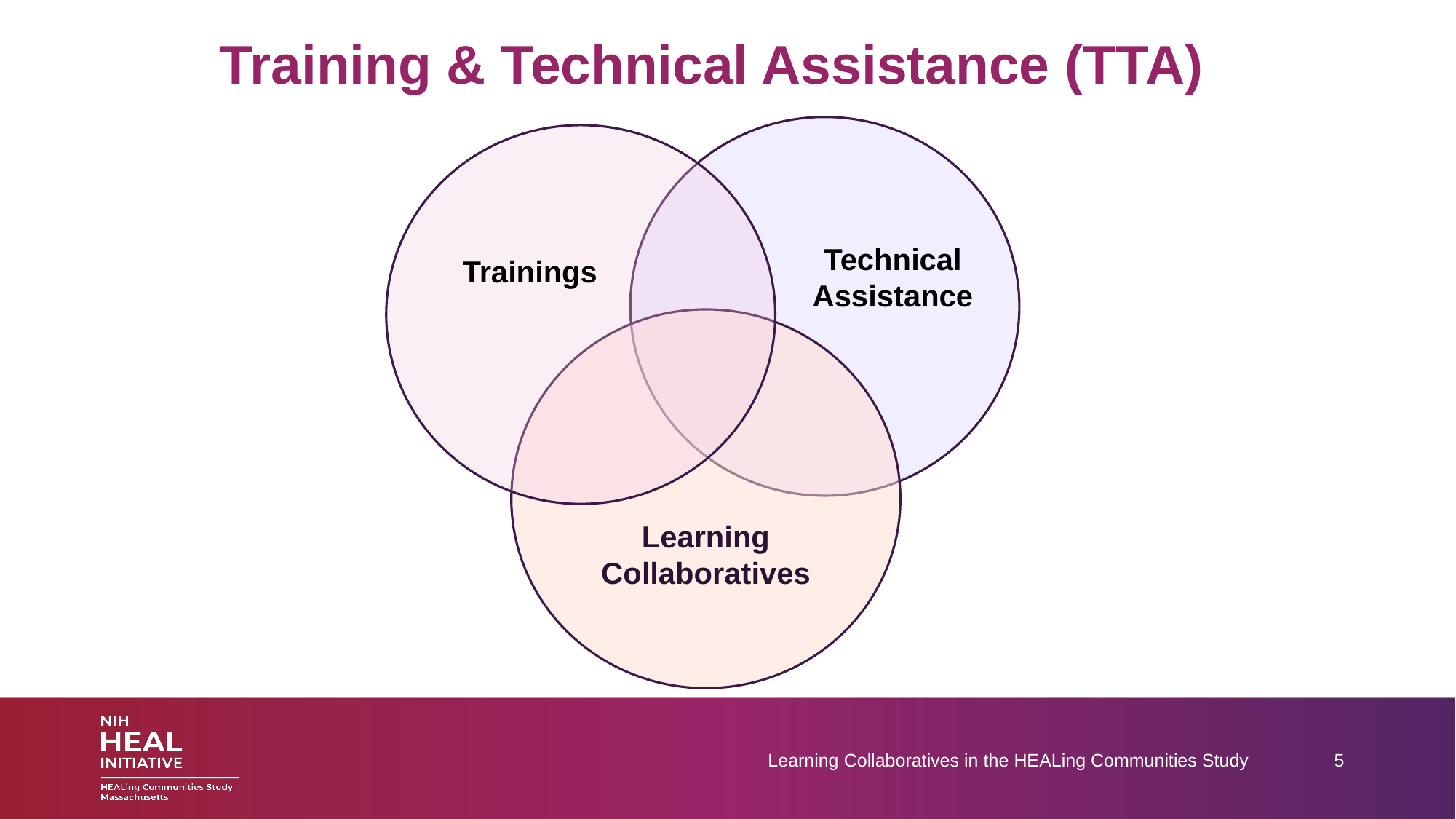

# Training & Technical Assistance (TTA)

Technical Assistance
Trainings

Learning Collaboratives
Learning Collaboratives in the HEALing Communities Study
5